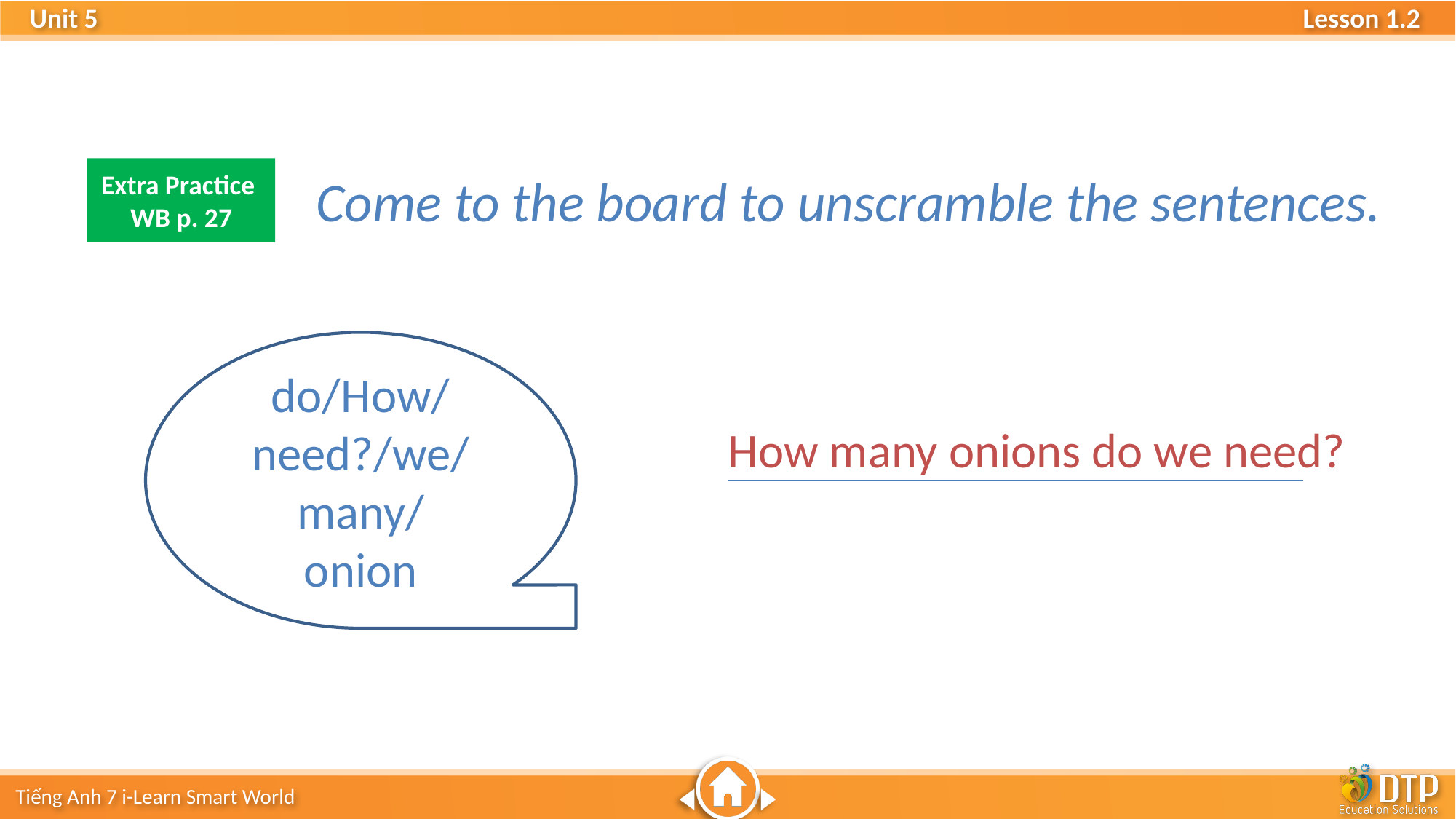

Come to the board to unscramble the sentences.
Extra Practice
WB p. 27
do/How/need?/we/many/
onion
How many onions do we need?